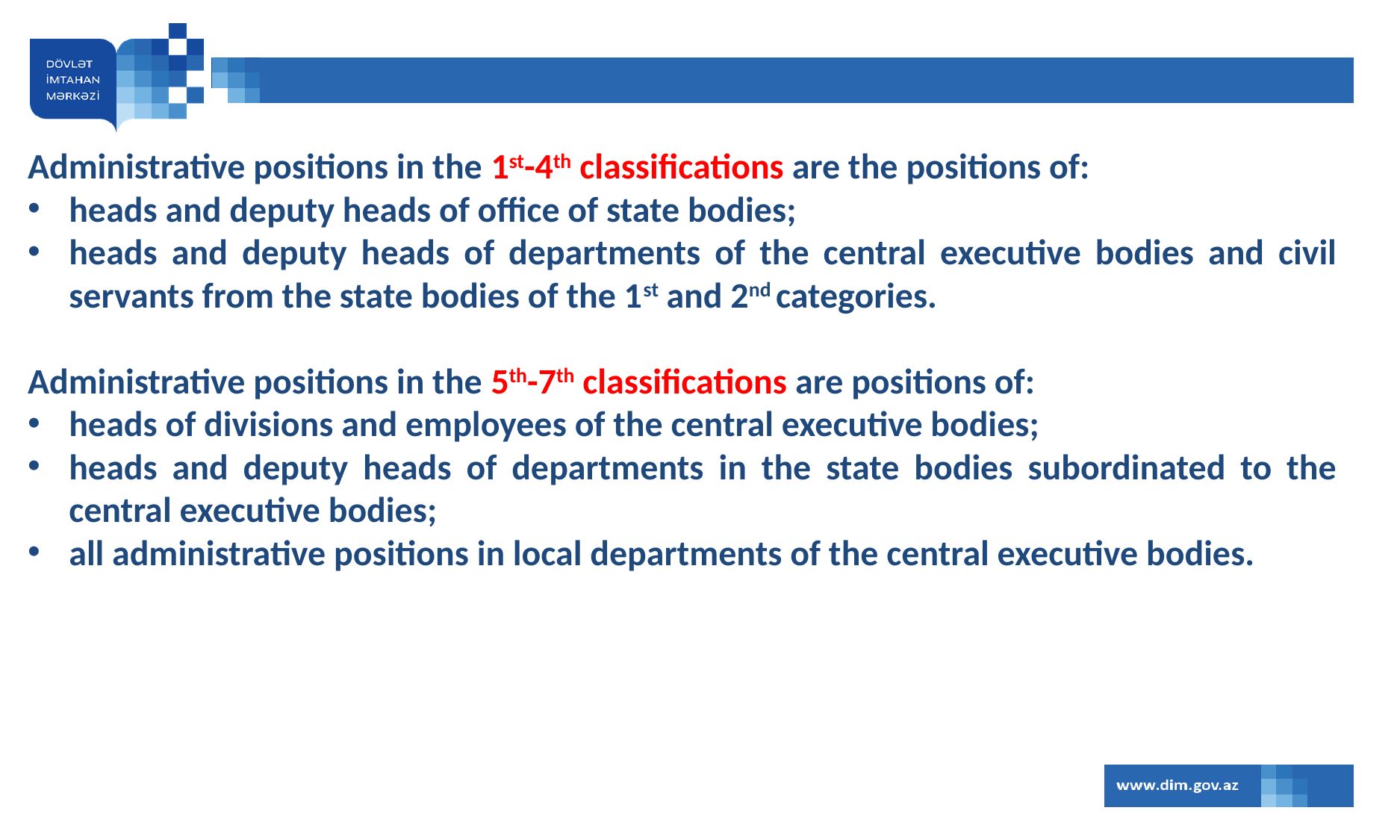

Administrative positions in the 1st-4th classifications are the positions of:
heads and deputy heads of office of state bodies;
heads and deputy heads of departments of the central executive bodies and civil servants from the state bodies of the 1st and 2nd categories.

Administrative positions in the 5th-7th classifications are positions of:
heads of divisions and employees of the central executive bodies;
heads and deputy heads of departments in the state bodies subordinated to the central executive bodies;
all administrative positions in local departments of the central executive bodies.